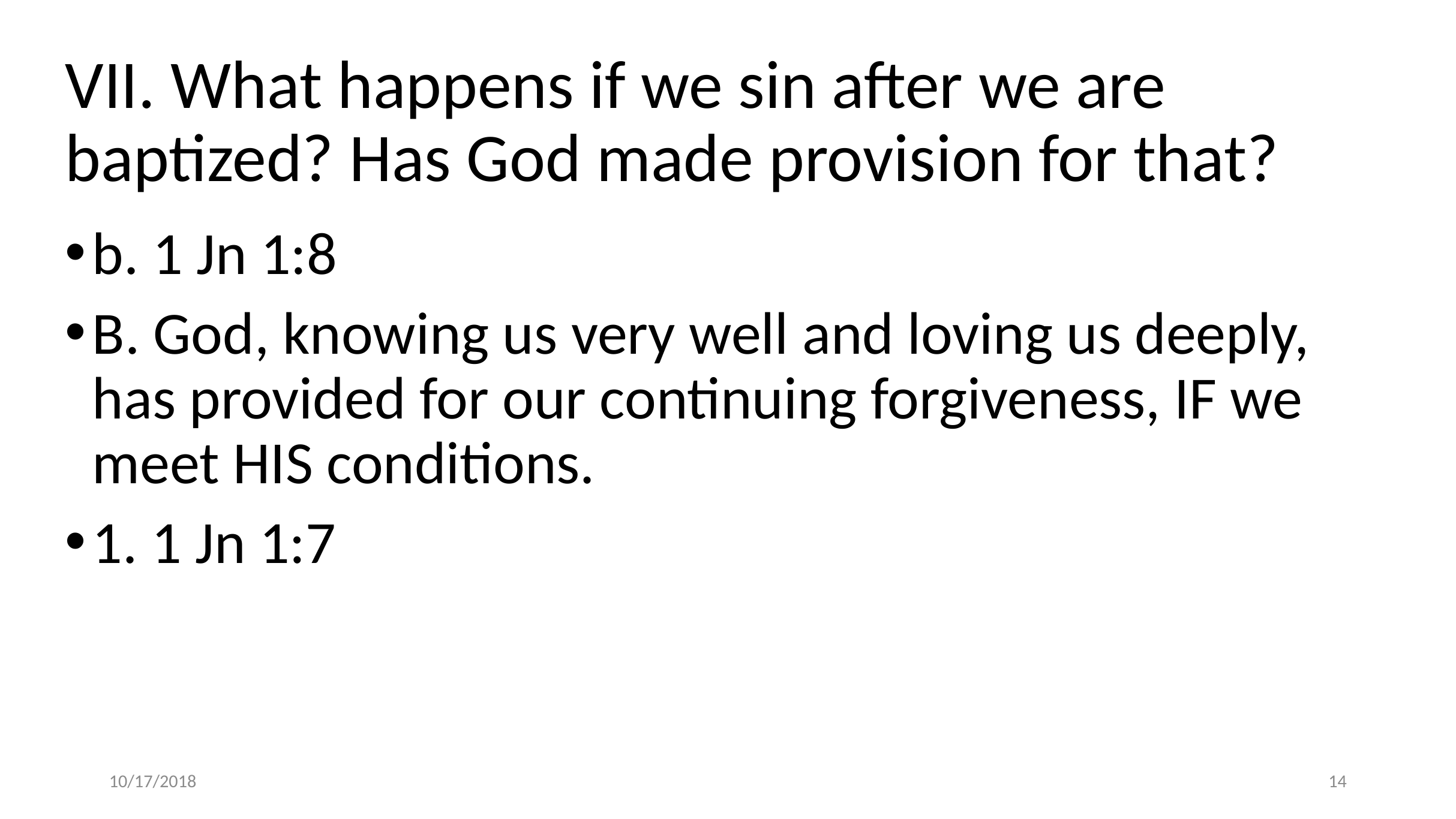

# VII. What happens if we sin after we are baptized? Has God made provision for that?
b. 1 Jn 1:8
B. God, knowing us very well and loving us deeply, has provided for our continuing forgiveness, IF we meet HIS conditions.
1. 1 Jn 1:7
10/17/2018
14